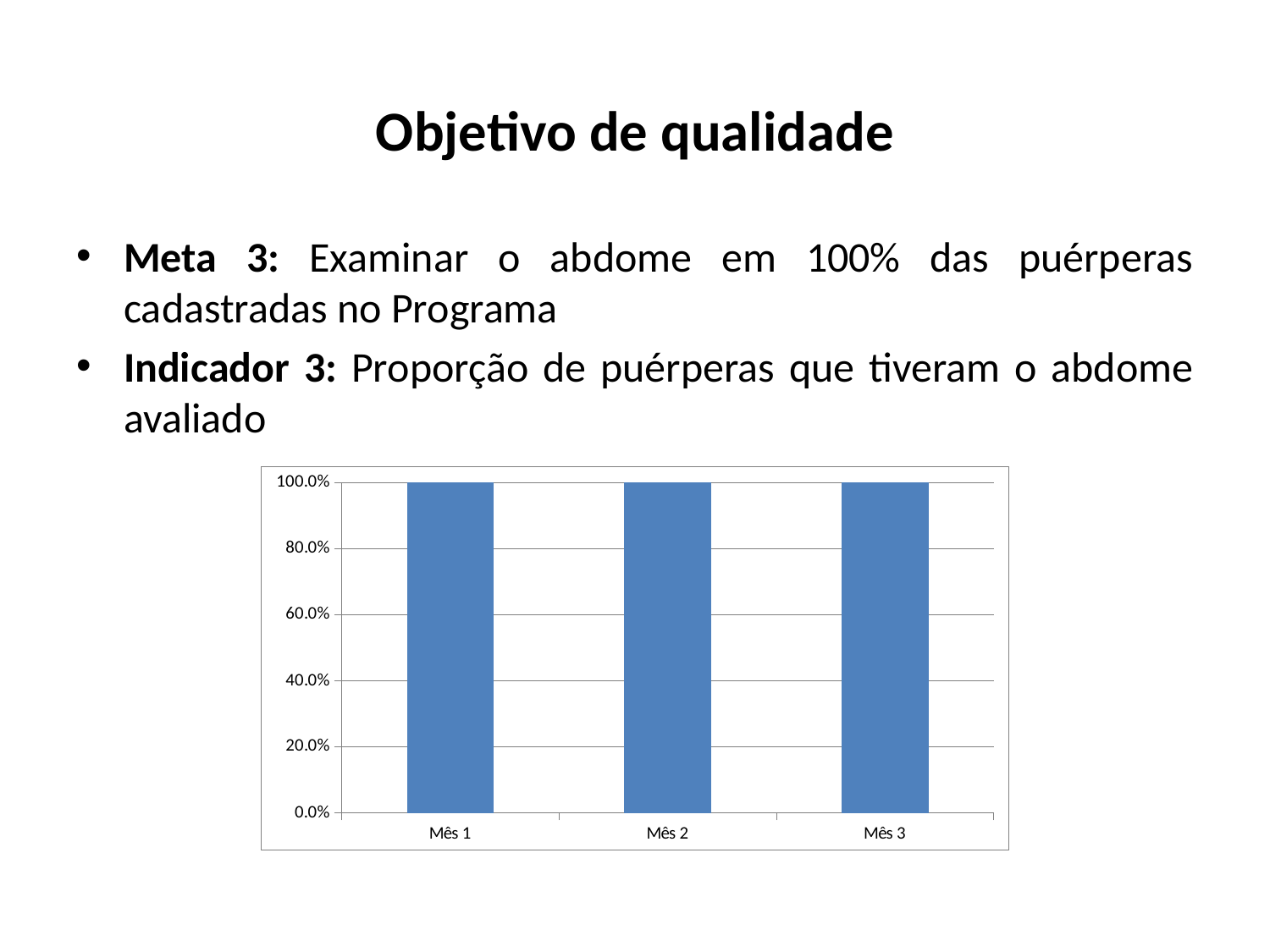

Objetivo de qualidade

Meta 3: Examinar o abdome em 100% das puérperas cadastradas no Programa
Indicador 3: Proporção de puérperas que tiveram o abdome avaliado

### Chart

| Category | Proporção de puérperas que receberam exame ginecológico |
|---|---|
| Mês 1 | 1.0 |
| Mês 2 | 1.0 |
| Mês 3 | 1.0 |